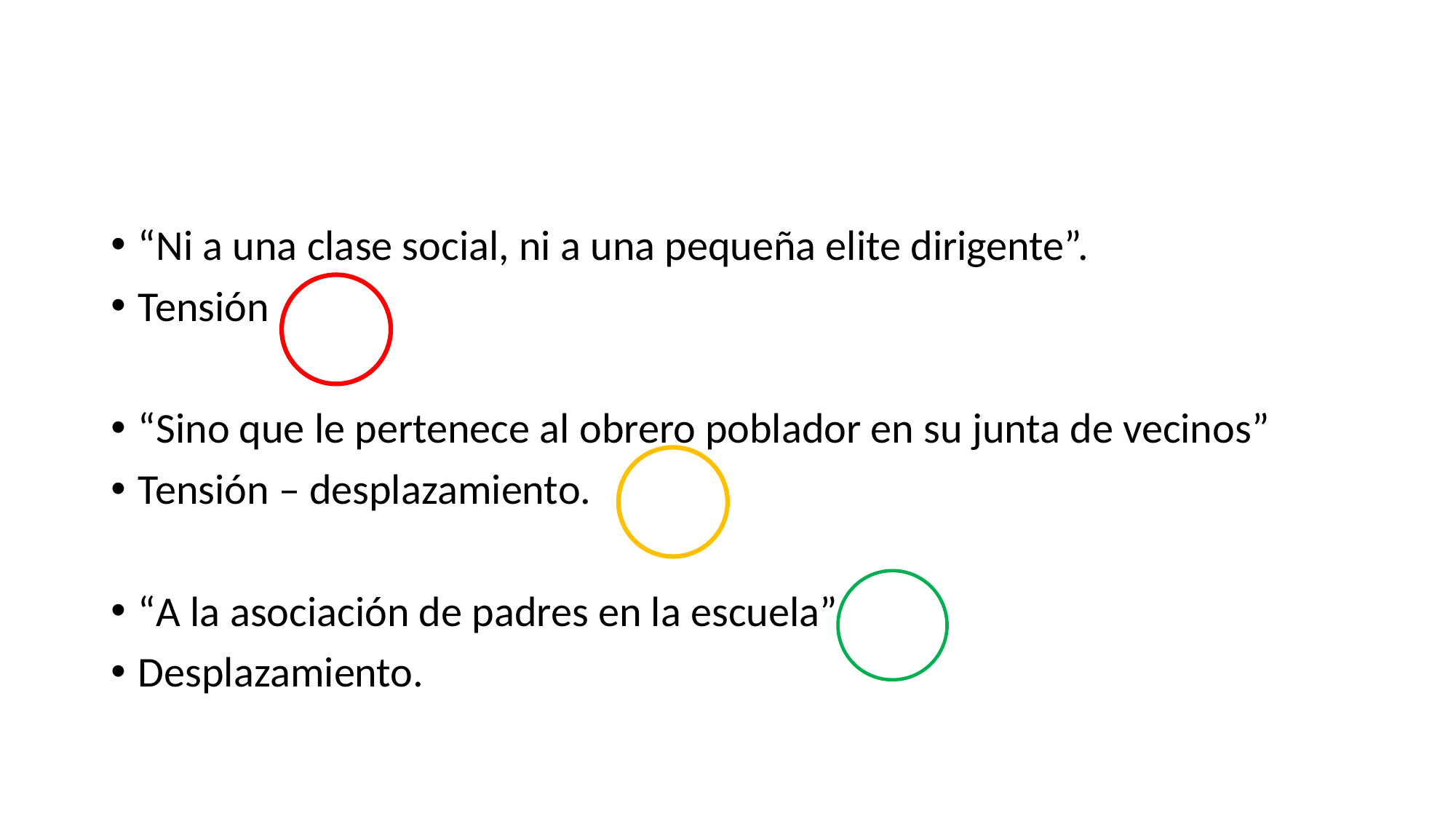

#
“Ni a una clase social, ni a una pequeña elite dirigente”.
Tensión

“Sino que le pertenece al obrero poblador en su junta de vecinos”
Tensión – desplazamiento.

“A la asociación de padres en la escuela”
Desplazamiento.